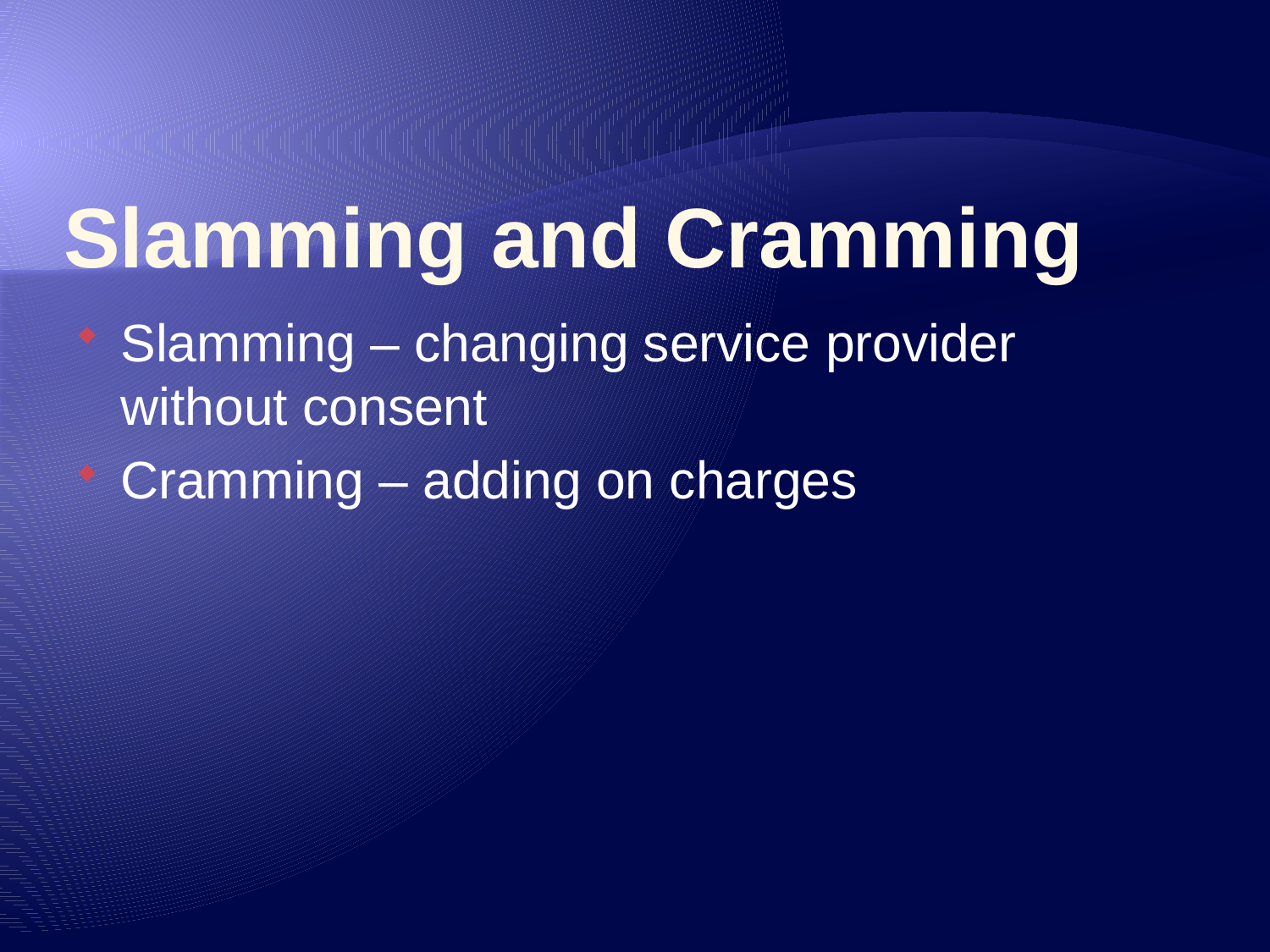

# Slamming and Cramming
Slamming – changing service provider without consent
Cramming – adding on charges